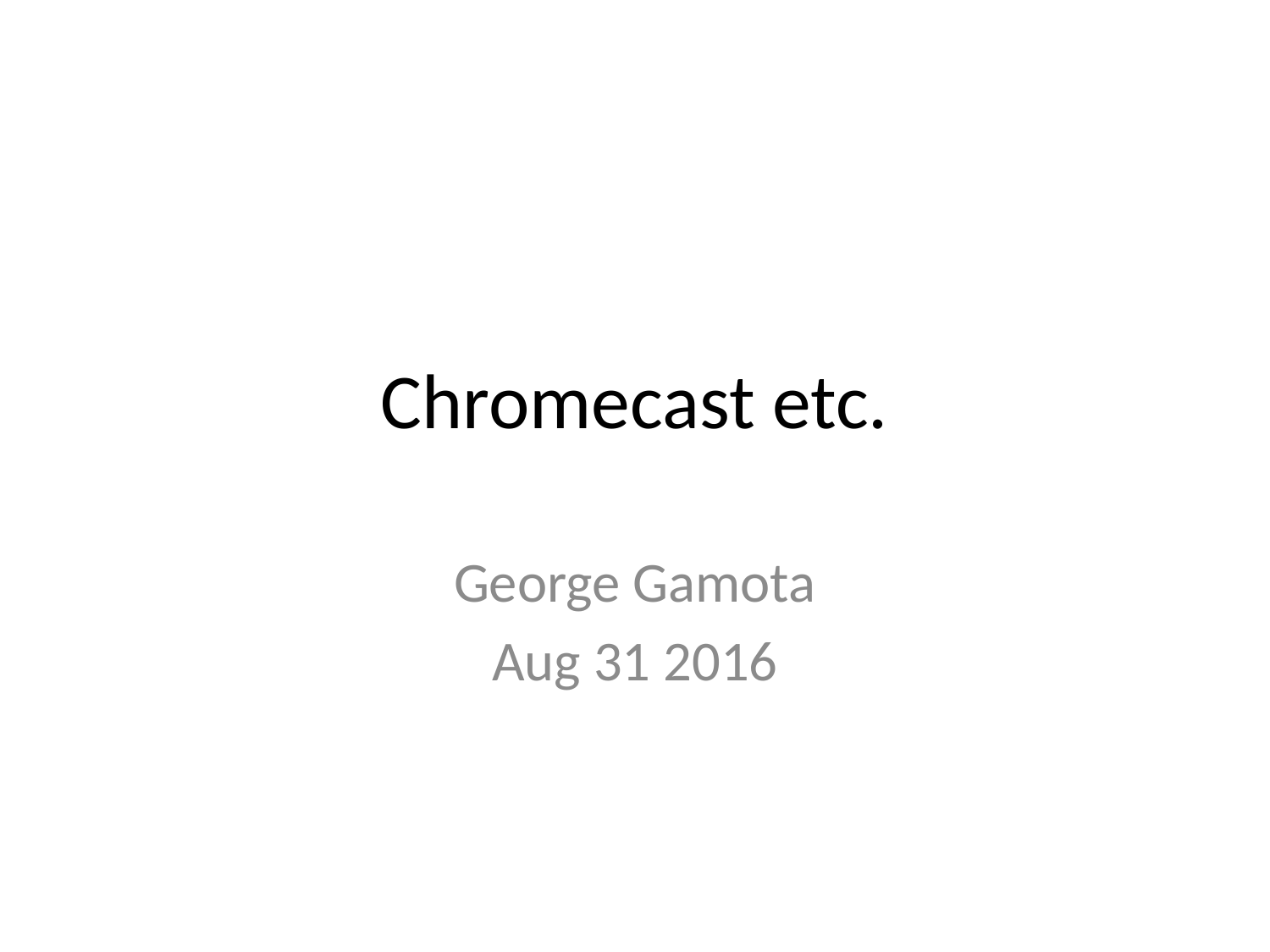

# Chromecast etc.
George Gamota
Aug 31 2016